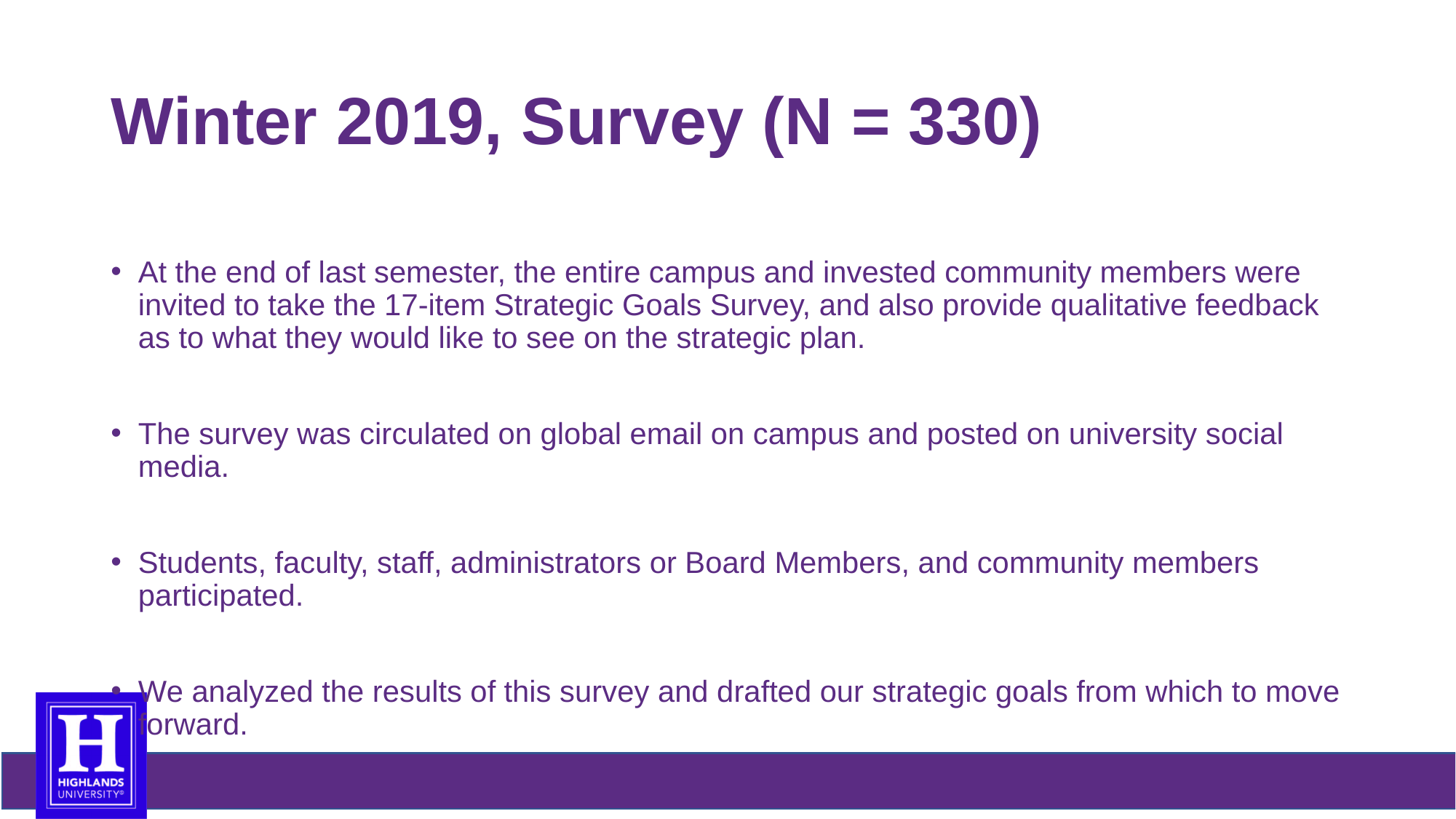

# Winter 2019, Survey (N = 330)
At the end of last semester, the entire campus and invested community members were invited to take the 17-item Strategic Goals Survey, and also provide qualitative feedback as to what they would like to see on the strategic plan.

The survey was circulated on global email on campus and posted on university social media.

Students, faculty, staff, administrators or Board Members, and community members participated.

We analyzed the results of this survey and drafted our strategic goals from which to move forward.